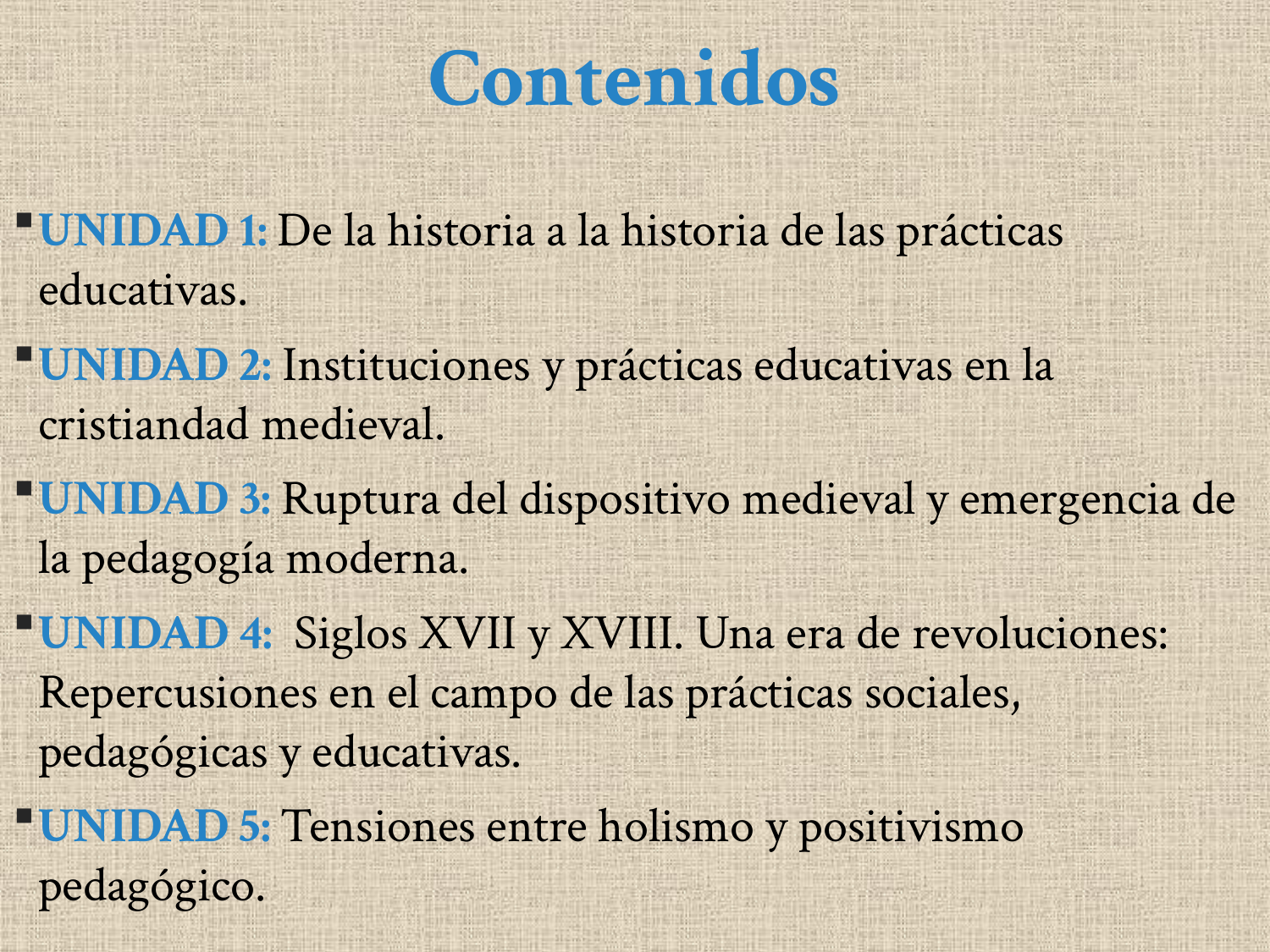

# Contenidos

UNIDAD 1: De la historia a la historia de las prácticas educativas.
UNIDAD 2: Instituciones y prácticas educativas en la cristiandad medieval.
UNIDAD 3: Ruptura del dispositivo medieval y emergencia de la pedagogía moderna.
UNIDAD 4:  Siglos XVII y XVIII. Una era de revoluciones: Repercusiones en el campo de las prácticas sociales, pedagógicas y educativas.
UNIDAD 5: Tensiones entre holismo y positivismo pedagógico.